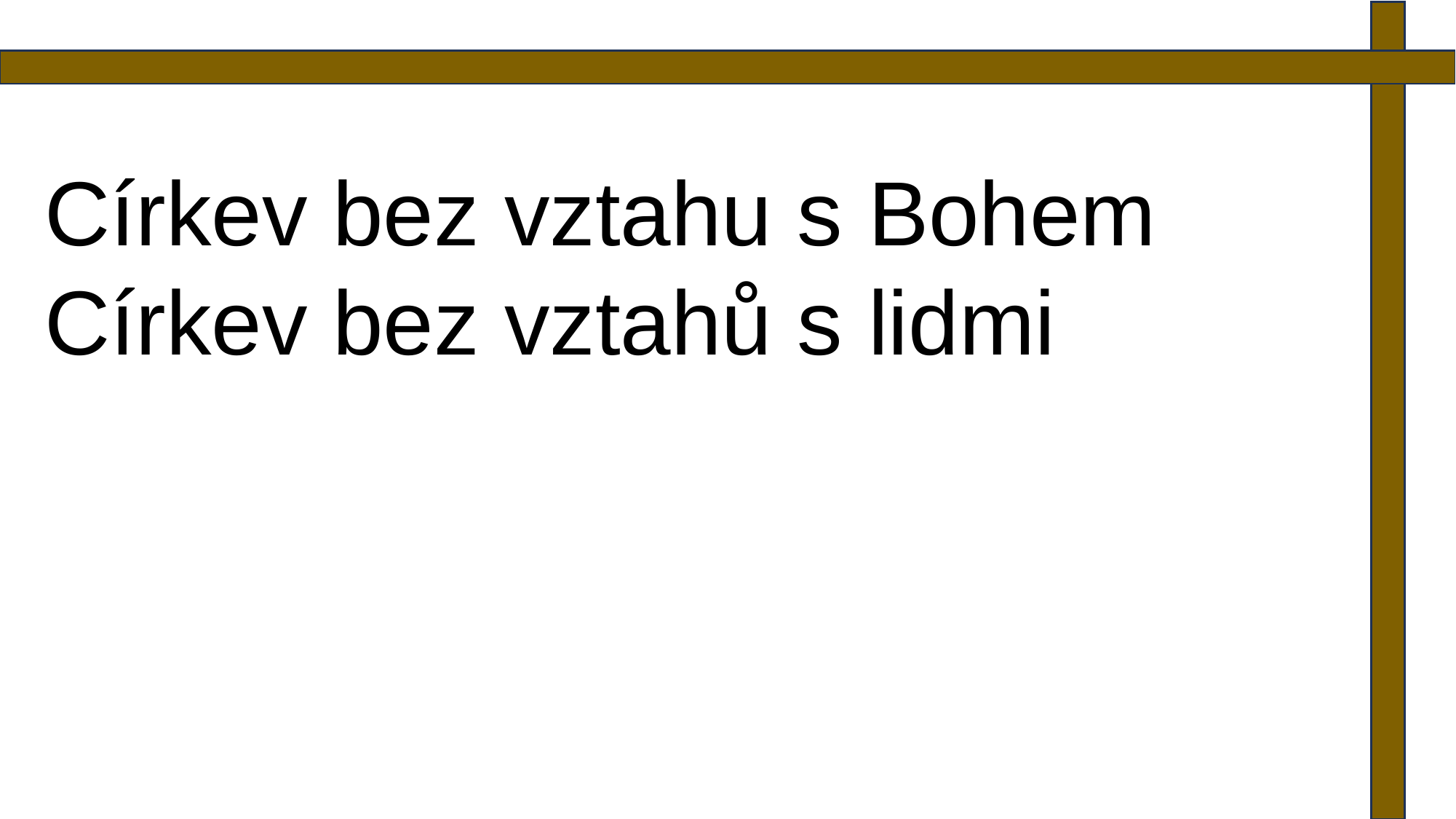

Církev bez vztahu s Bohem
Církev bez vztahů s lidmi